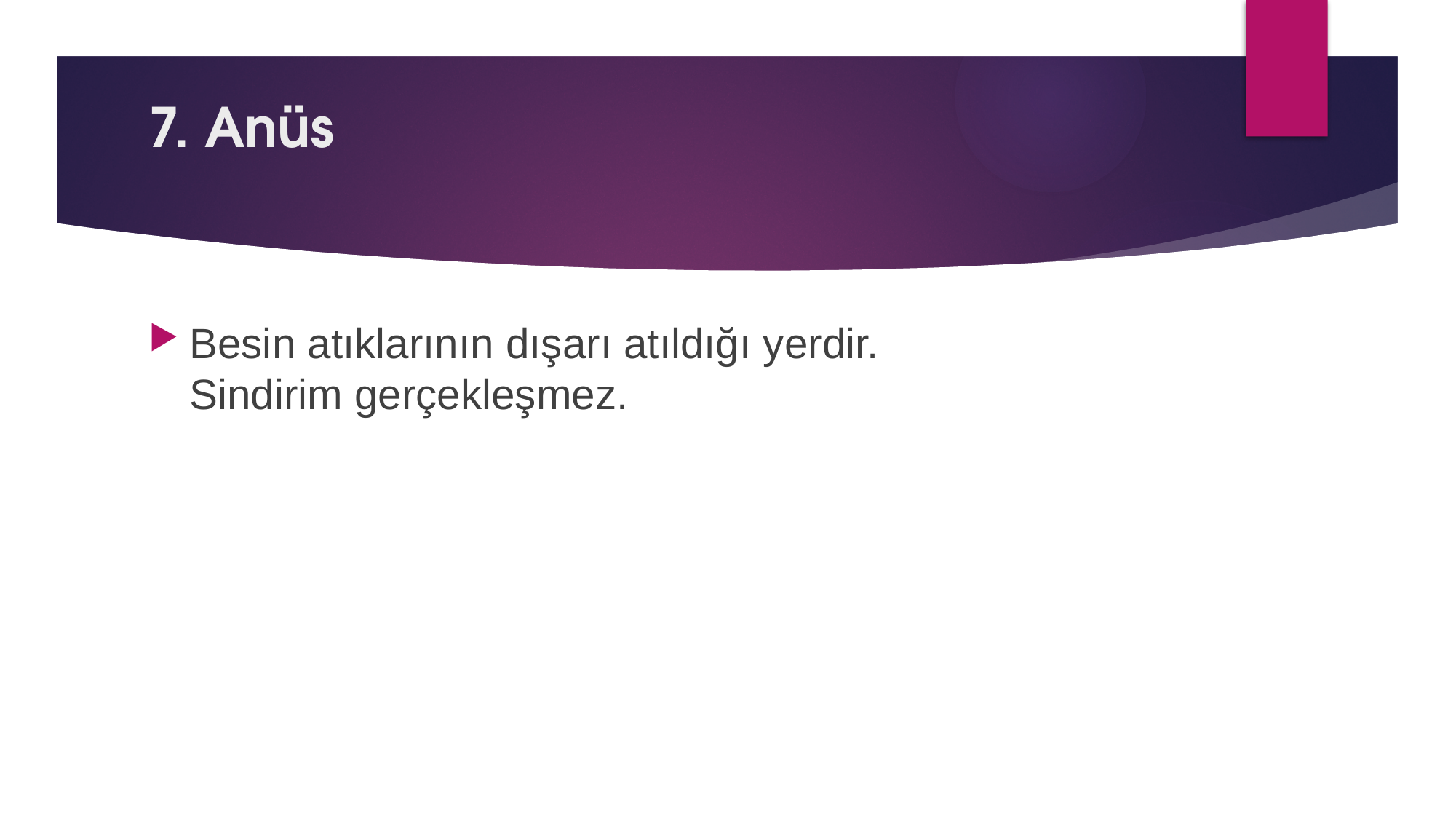

# 7. Anüs
Besin atıklarının dışarı atıldığı yerdir.
Sindirim gerçekleşmez.